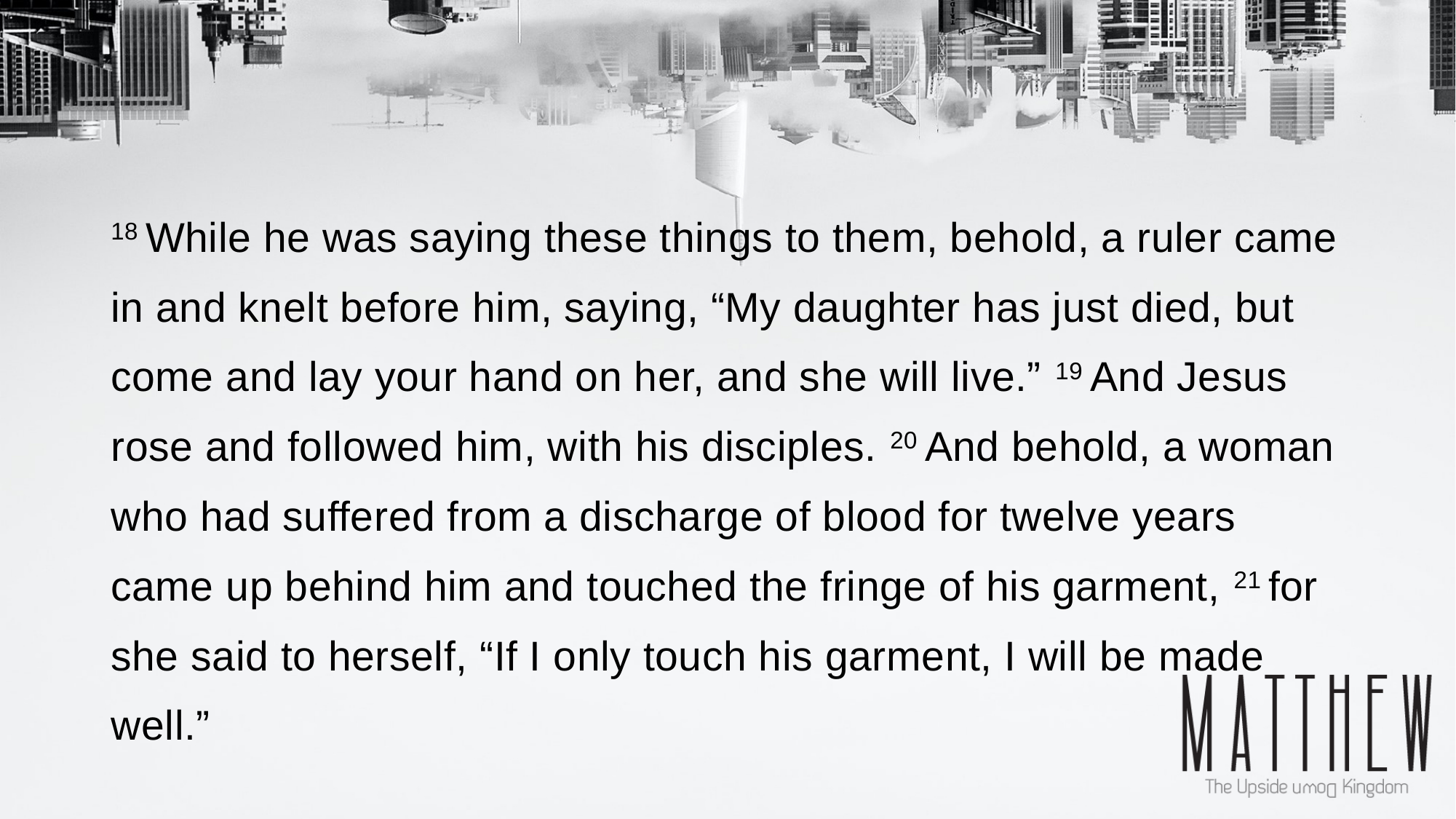

18 While he was saying these things to them, behold, a ruler came in and knelt before him, saying, “My daughter has just died, but come and lay your hand on her, and she will live.” 19 And Jesus rose and followed him, with his disciples. 20 And behold, a woman who had suffered from a discharge of blood for twelve years came up behind him and touched the fringe of his garment, 21 for she said to herself, “If I only touch his garment, I will be made well.”